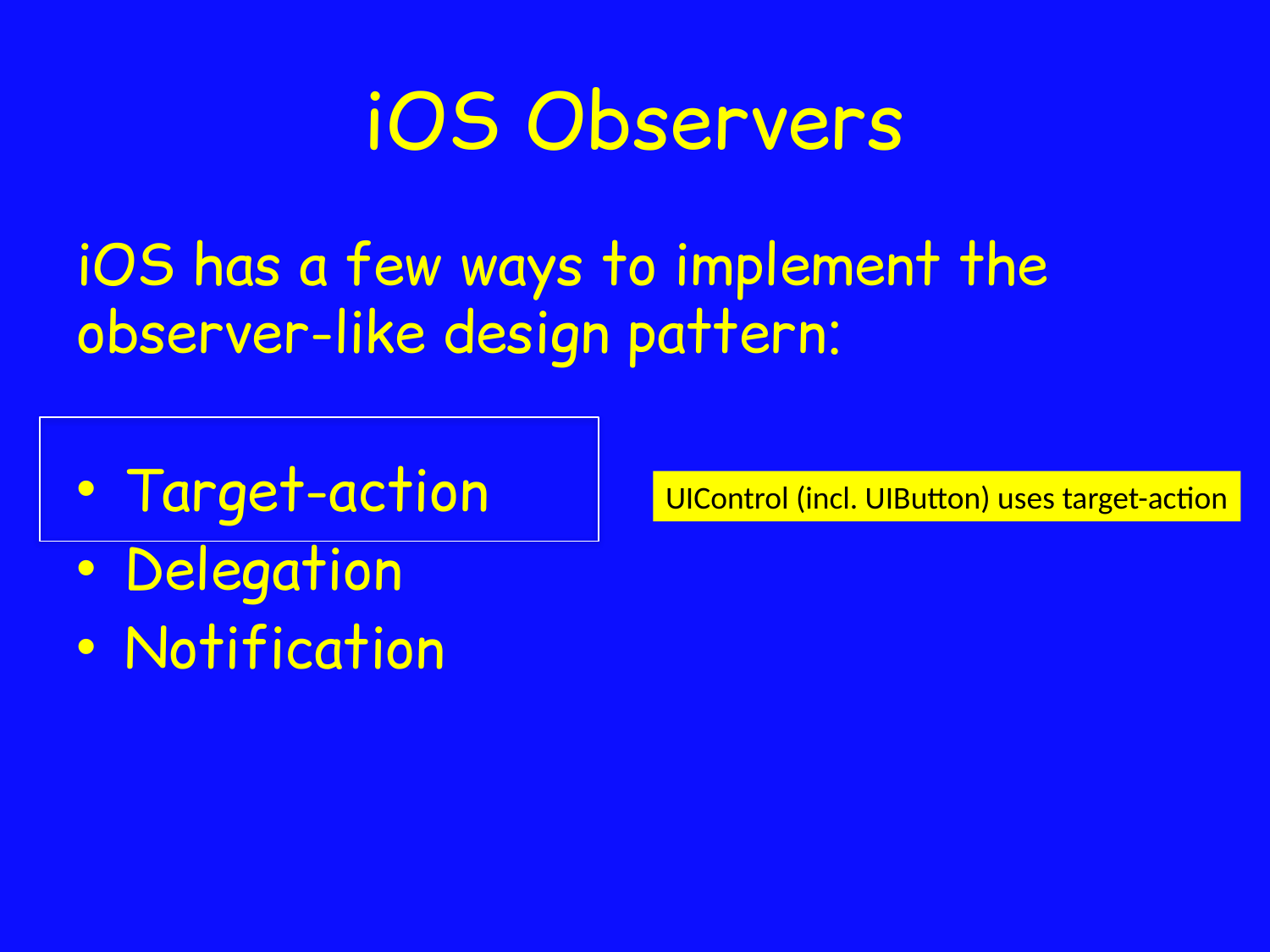

# iOS Observers
iOS has a few ways to implement the observer-like design pattern:

Target-action
Delegation
Notification

UIControl (incl. UIButton) uses target-action